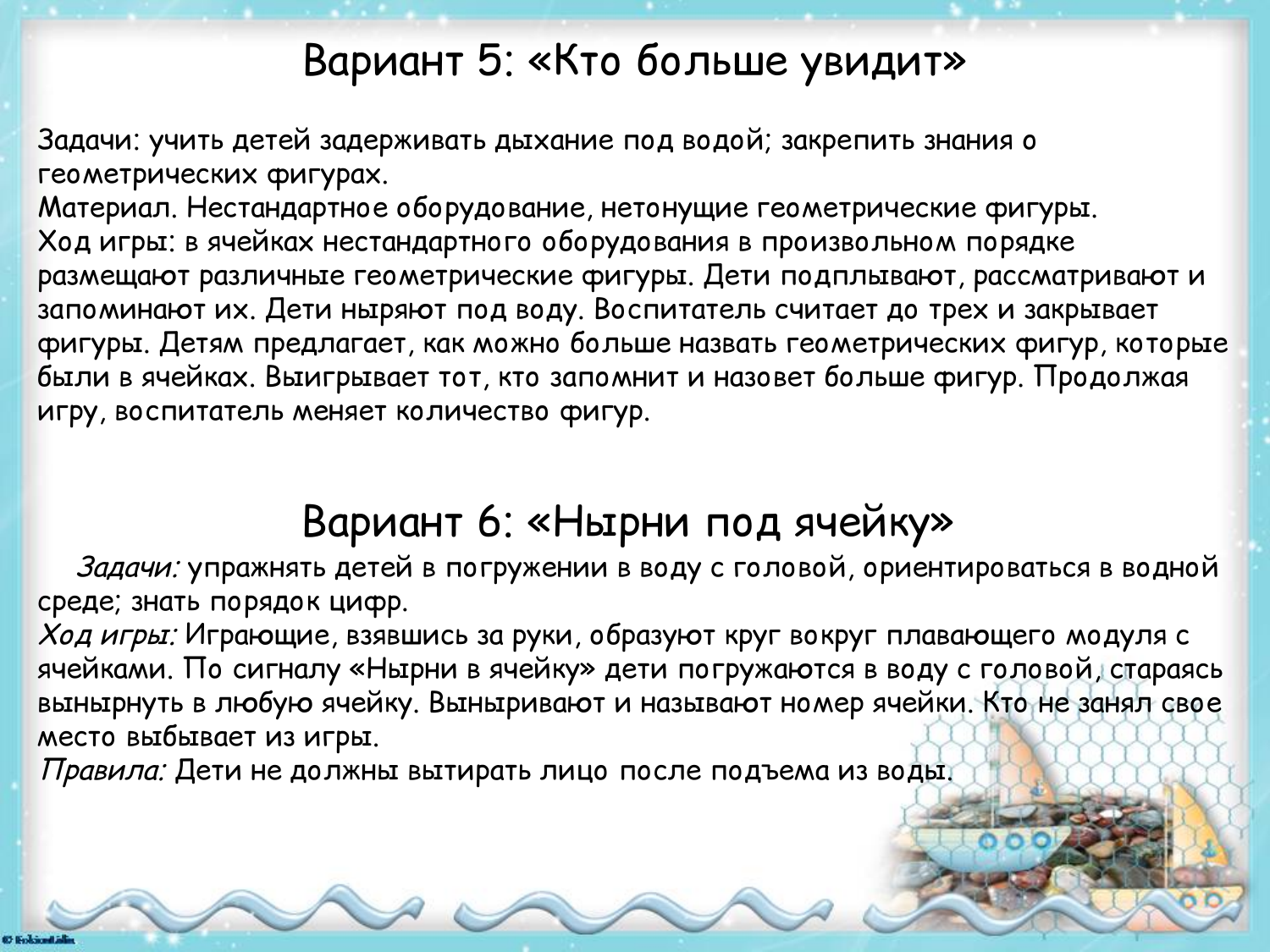

Вариант 5: «Кто больше увидит»

Задачи: учить детей задерживать дыхание под водой; закрепить знания о геометрических фигурах.
Материал. Нестандартное оборудование, нетонущие геометрические фигуры.
Ход игры: в ячейках нестандартного оборудования в произвольном порядке размещают различные геометрические фигуры. Дети подплывают, рассматривают и запоминают их. Дети ныряют под воду. Воспитатель считает до трех и закрывает фигуры. Детям предлагает, как можно больше назвать геометрических фигур, которые были в ячейках. Выигрывает тот, кто запомнит и назовет больше фигур. Продолжая игру, воспитатель меняет количество фигур.

Вариант 6: «Нырни под ячейку»
    Задачи: упражнять детей в погружении в воду с головой, ориентироваться в водной среде; знать порядок цифр.
Ход игры: Играющие, взявшись за руки, образуют круг вокруг плавающего модуля с ячейками. По сигналу «Нырни в ячейку» дети погружаются в воду с головой, стараясь вынырнуть в любую ячейку. Выныривают и называют номер ячейки. Кто не занял свое место выбывает из игры.
Правила: Дети не должны вытирать лицо после подъема из воды.